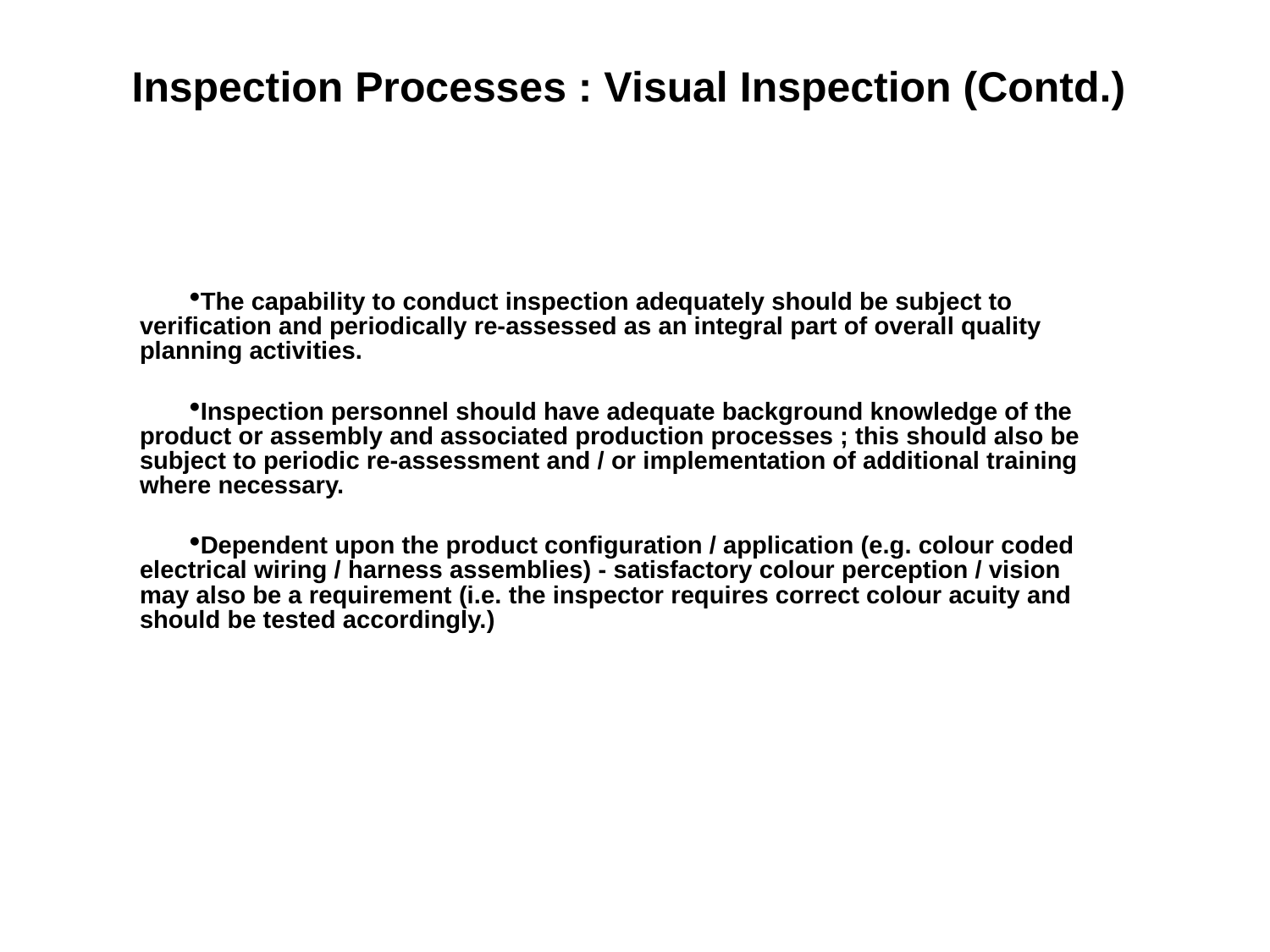

Inspection Processes : Visual Inspection (Contd.)
The capability to conduct inspection adequately should be subject to verification and periodically re-assessed as an integral part of overall quality planning activities.
Inspection personnel should have adequate background knowledge of the product or assembly and associated production processes ; this should also be subject to periodic re-assessment and / or implementation of additional training where necessary.
Dependent upon the product configuration / application (e.g. colour coded electrical wiring / harness assemblies) - satisfactory colour perception / vision may also be a requirement (i.e. the inspector requires correct colour acuity and should be tested accordingly.)
SABRe : Inspection Processes - Supplier Briefing Pack Issue 3.0 : April 2008